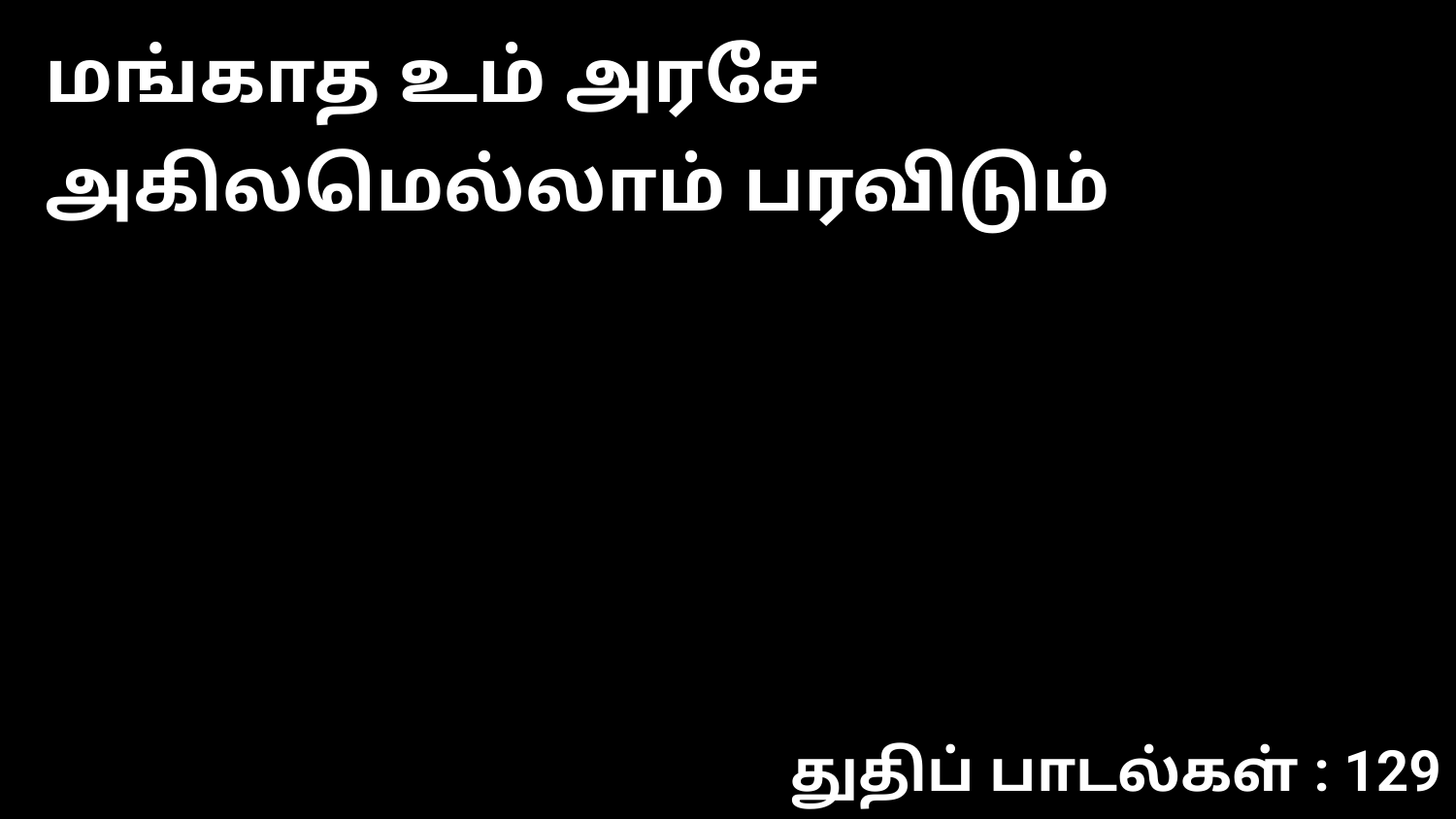

மங்காத உம் அரசே அகிலமெல்லாம் பரவிடும்
துதிப் பாடல்கள் : 129